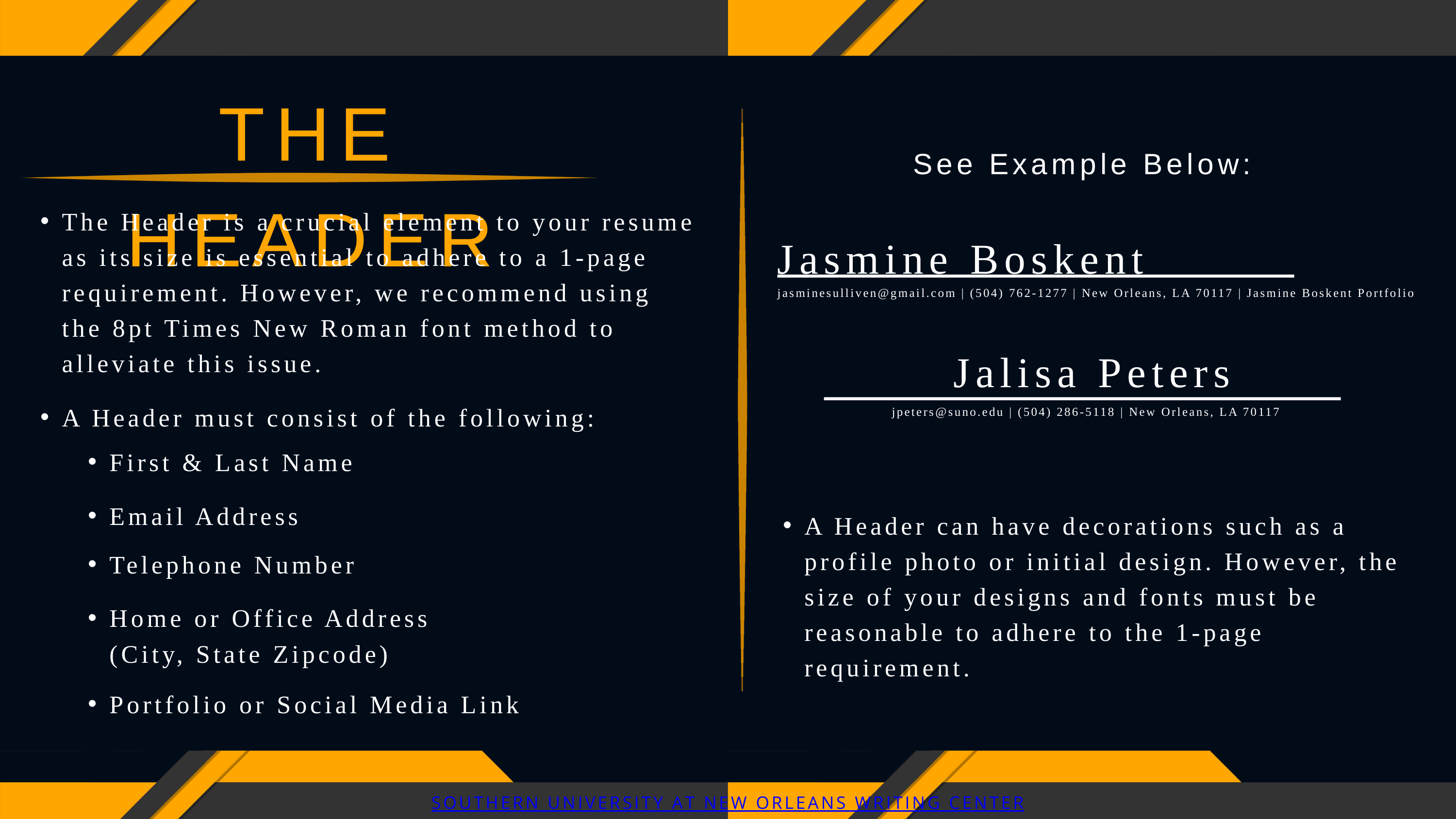

THE HEADER
See Example Below:

The Header is a crucial element to your resume as its size is essential to adhere to a 1-page requirement. However, we recommend using the 8pt Times New Roman font method to alleviate this issue.
Jasmine Boskent

jasminesulliven@gmail.com | (504) 762-1277 | New Orleans, LA 70117 | Jasmine Boskent Portfolio
Jalisa Peters

A Header must consist of the following:

jpeters@suno.edu | (504) 286-5118 | New Orleans, LA 70117
First & Last Name
Email Address
A Header can have decorations such as a profile photo or initial design. However, the size of your designs and fonts must be reasonable to adhere to the 1-page requirement.
Telephone Number
Home or Office Address (City, State Zipcode)
Portfolio or Social Media Link

SOUTHERN UNIVERSITY AT NEW ORLEANS WRITING CENTER